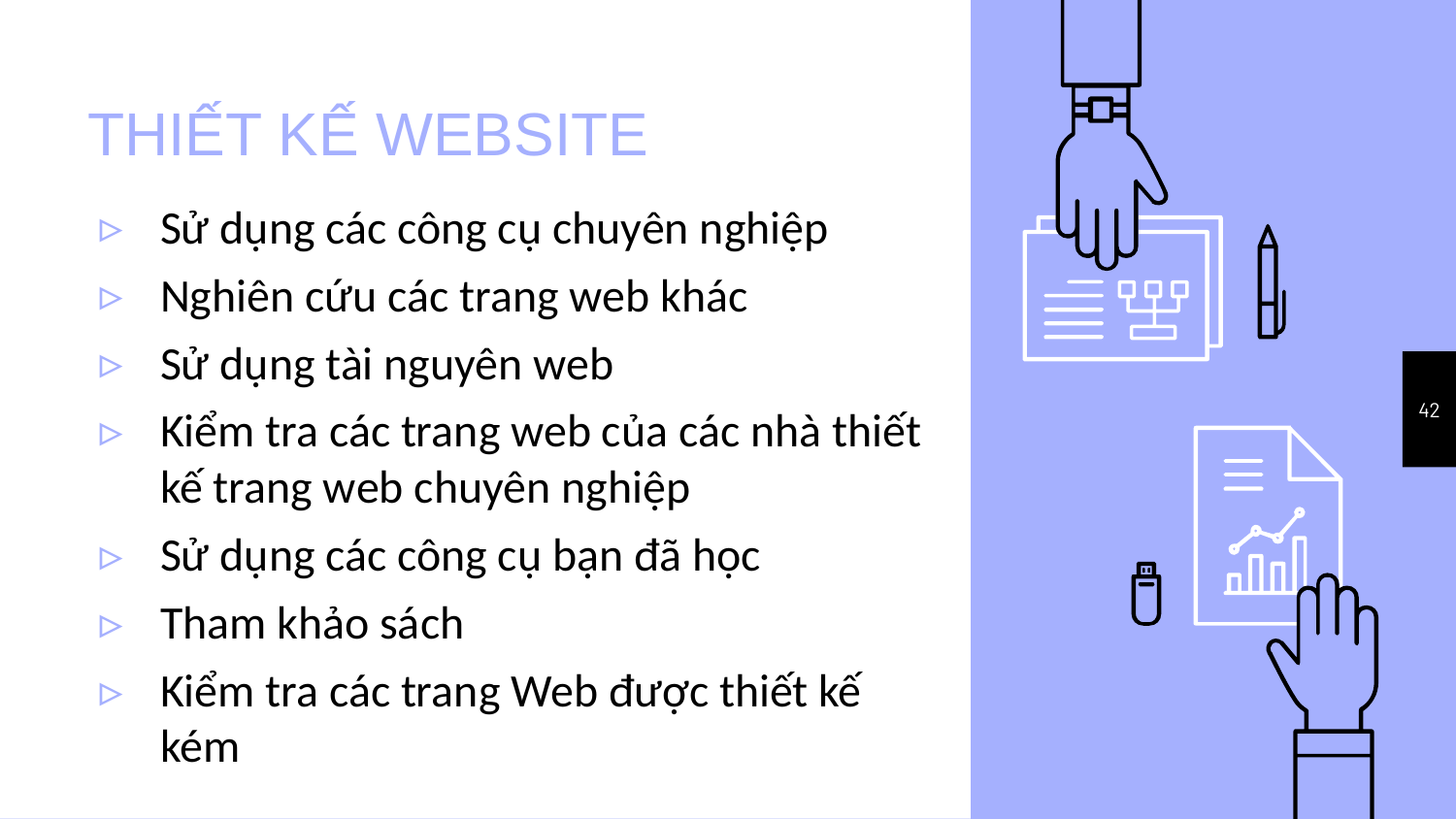

# THIẾT KẾ WEBSITE
Sử dụng các công cụ chuyên nghiệp
Nghiên cứu các trang web khác
Sử dụng tài nguyên web
Kiểm tra các trang web của các nhà thiết kế trang web chuyên nghiệp
Sử dụng các công cụ bạn đã học
Tham khảo sách
Kiểm tra các trang Web được thiết kế kém
42